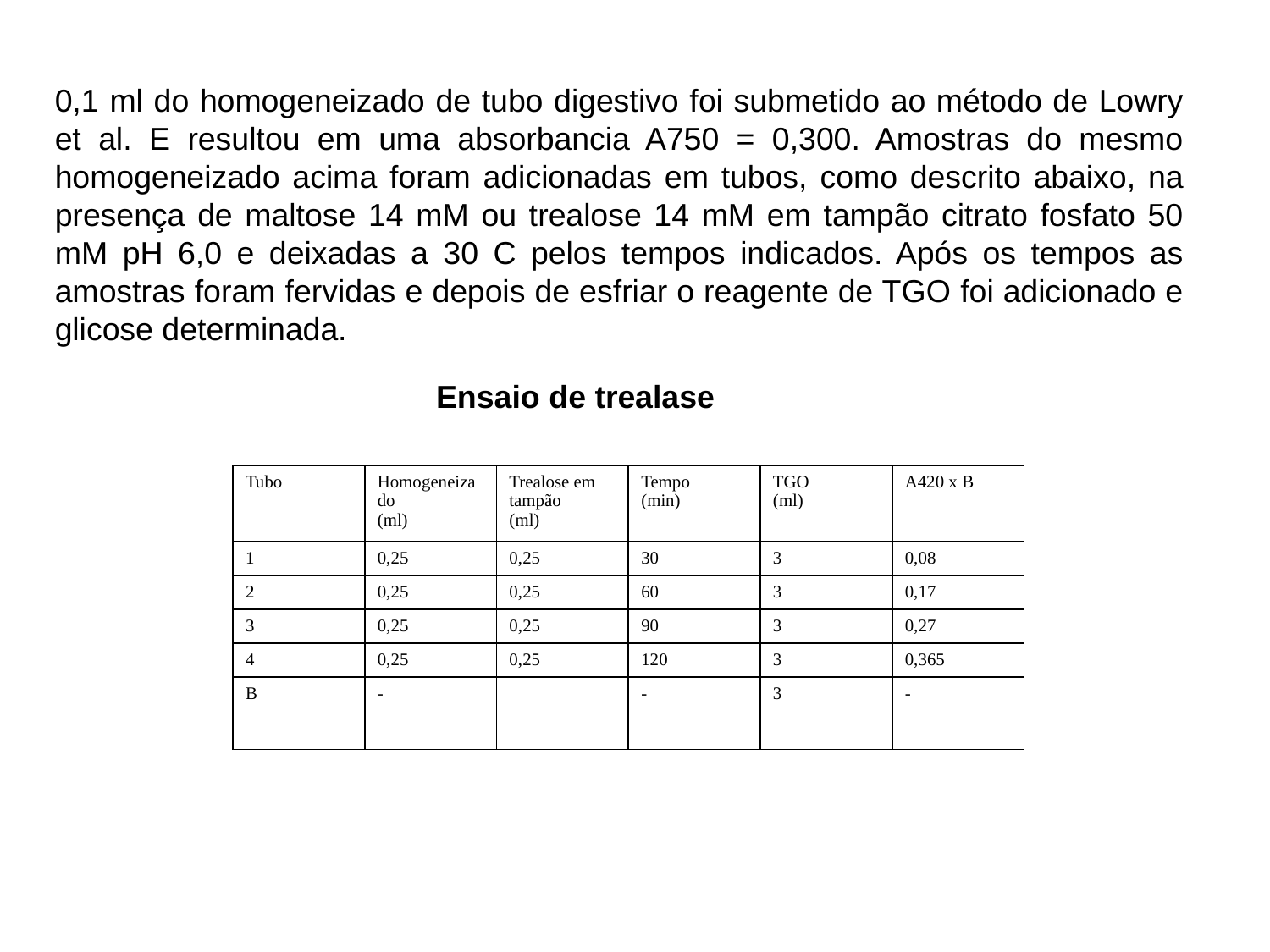

0,1 ml do homogeneizado de tubo digestivo foi submetido ao método de Lowry et al. E resultou em uma absorbancia A750 = 0,300. Amostras do mesmo homogeneizado acima foram adicionadas em tubos, como descrito abaixo, na presença de maltose 14 mM ou trealose 14 mM em tampão citrato fosfato 50 mM pH 6,0 e deixadas a 30 C pelos tempos indicados. Após os tempos as amostras foram fervidas e depois de esfriar o reagente de TGO foi adicionado e glicose determinada.
Ensaio de trealase

| Tubo | Homogeneizado (ml) | Trealose em tampão (ml) | Tempo (min) | TGO (ml) | A420 x B |
| --- | --- | --- | --- | --- | --- |
| 1 | 0,25 | 0,25 | 30 | 3 | 0,08 |
| 2 | 0,25 | 0,25 | 60 | 3 | 0,17 |
| 3 | 0,25 | 0,25 | 90 | 3 | 0,27 |
| 4 | 0,25 | 0,25 | 120 | 3 | 0,365 |
| B | - |  | - | 3 | - |